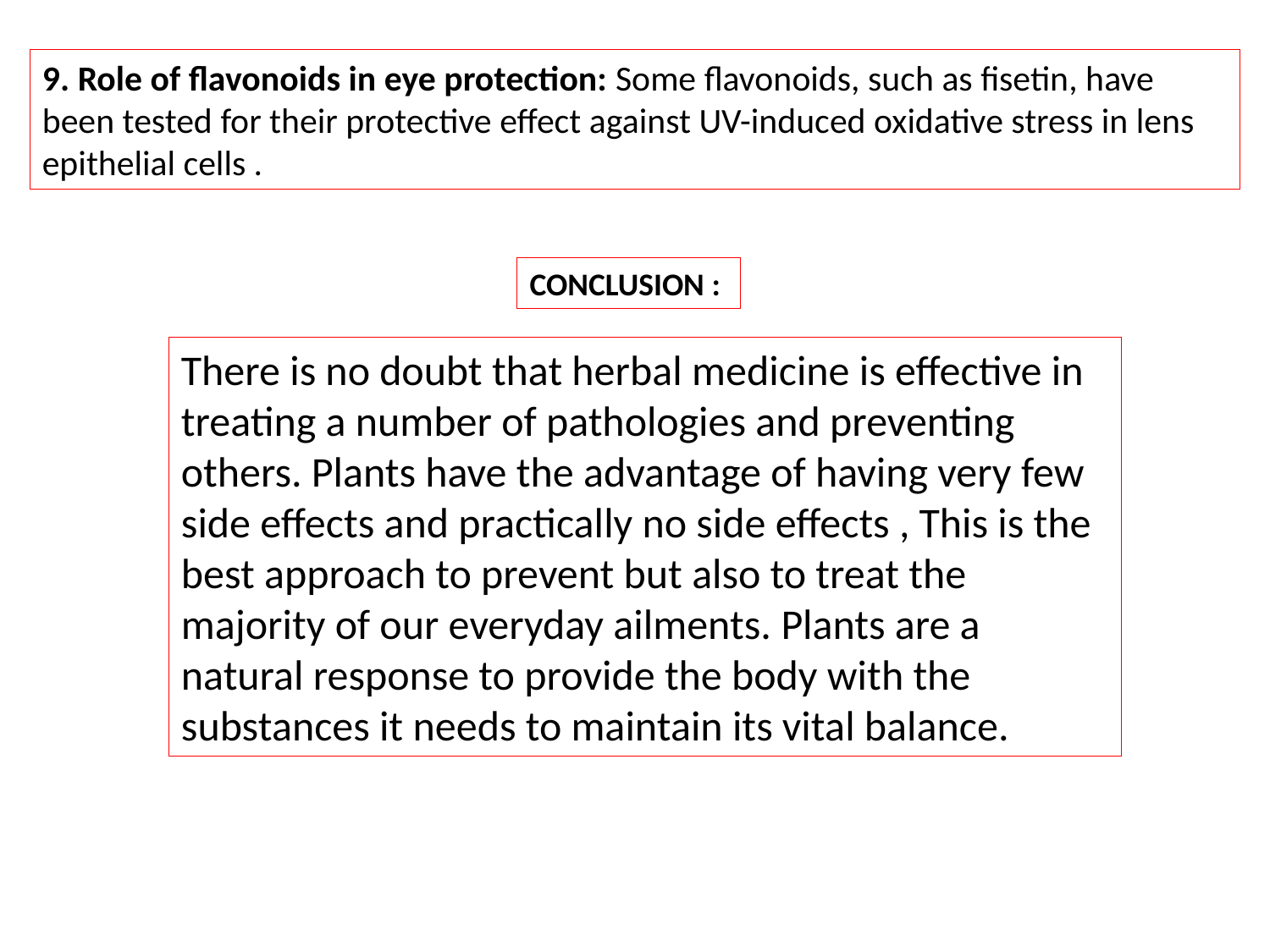

9. Role of flavonoids in eye protection: Some flavonoids, such as fisetin, have been tested for their protective effect against UV-induced oxidative stress in lens epithelial cells .
CONCLUSION :
There is no doubt that herbal medicine is effective in treating a number of pathologies and preventing others. Plants have the advantage of having very few side effects and practically no side effects , This is the best approach to prevent but also to treat the majority of our everyday ailments. Plants are a natural response to provide the body with the substances it needs to maintain its vital balance.